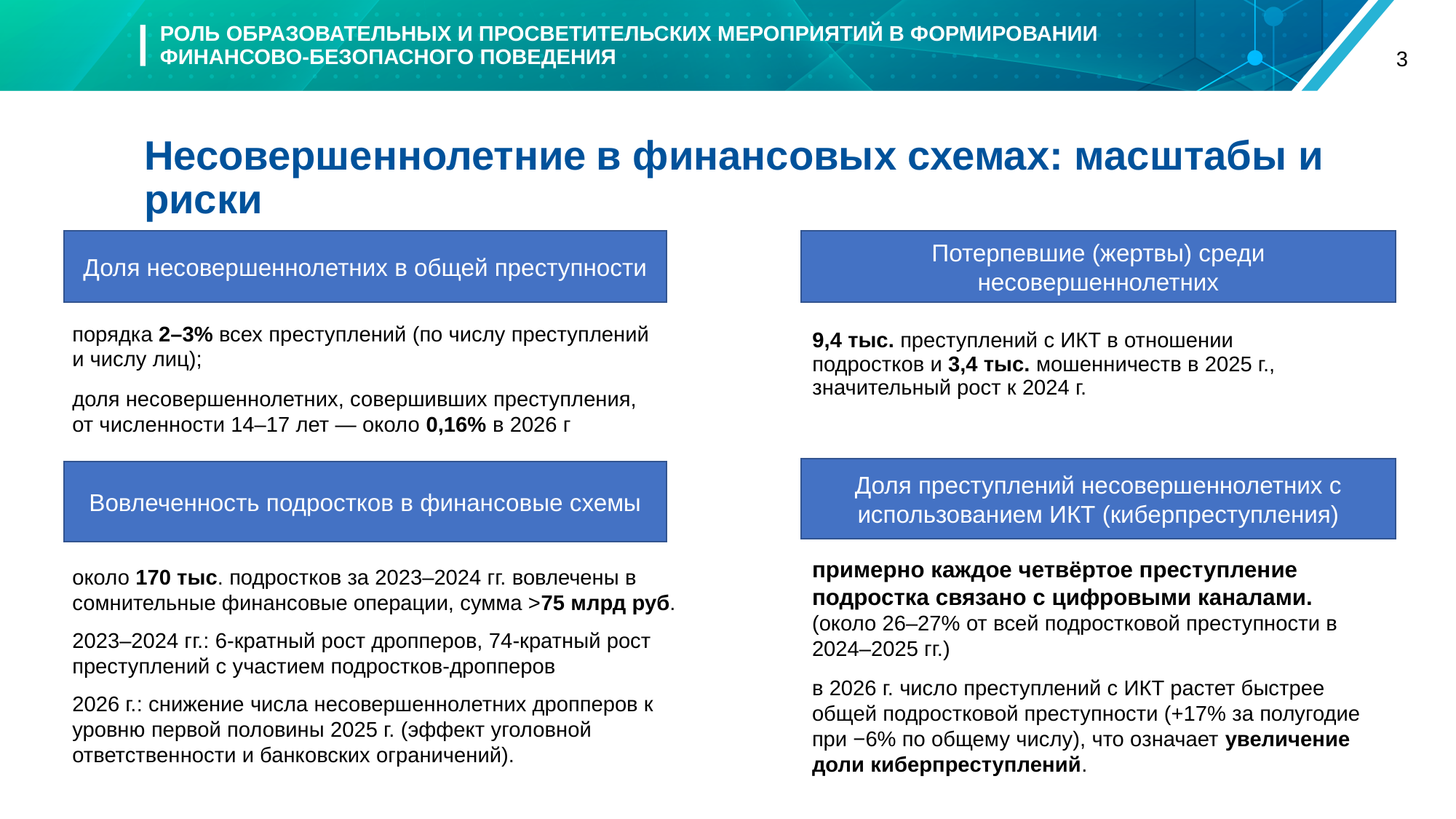

РОЛЬ ОБРАЗОВАТЕЛЬНЫХ И ПРОСВЕТИТЕЛЬСКИХ МЕРОПРИЯТИЙ В ФОРМИРОВАНИИ ФИНАНСОВО-БЕЗОПАСНОГО ПОВЕДЕНИЯ

3
# Несовершеннолетние в финансовых схемах: масштабы и риски
Доля несовершеннолетних в общей преступности
Потерпевшие (жертвы) среди несовершеннолетних
порядка 2–3% всех преступлений (по числу преступлений и числу лиц);

доля несовершеннолетних, совершивших преступления, от численности 14–17 лет — около 0,16% в 2026 г
| 9,4 тыс. преступлений с ИКТ в отношении подростков и 3,4 тыс. мошенничеств в 2025 г., значительный рост к 2024 г. |
| --- |
Доля преступлений несовершеннолетних с использованием ИКТ (киберпреступления)
Вовлеченность подростков в финансовые схемы
примерно каждое четвёртое преступление подростка связано с цифровыми каналами.
(около 26–27% от всей подростковой преступности в
2024–2025 гг.)
около 170 тыс. подростков за 2023–2024 гг. вовлечены в сомнительные финансовые операции, сумма >75 млрд руб.

2023–2024 гг.: 6‑кратный рост дропперов, 74‑кратный рост преступлений с участием подростков‑дропперов

2026 г.: снижение числа несовершеннолетних дропперов к уровню первой половины 2025 г. (эффект уголовной ответственности и банковских ограничений).
в 2026 г. число преступлений с ИКТ растет быстрее общей подростковой преступности (+17% за полугодие при −6% по общему числу), что означает увеличение доли киберпреступлений.